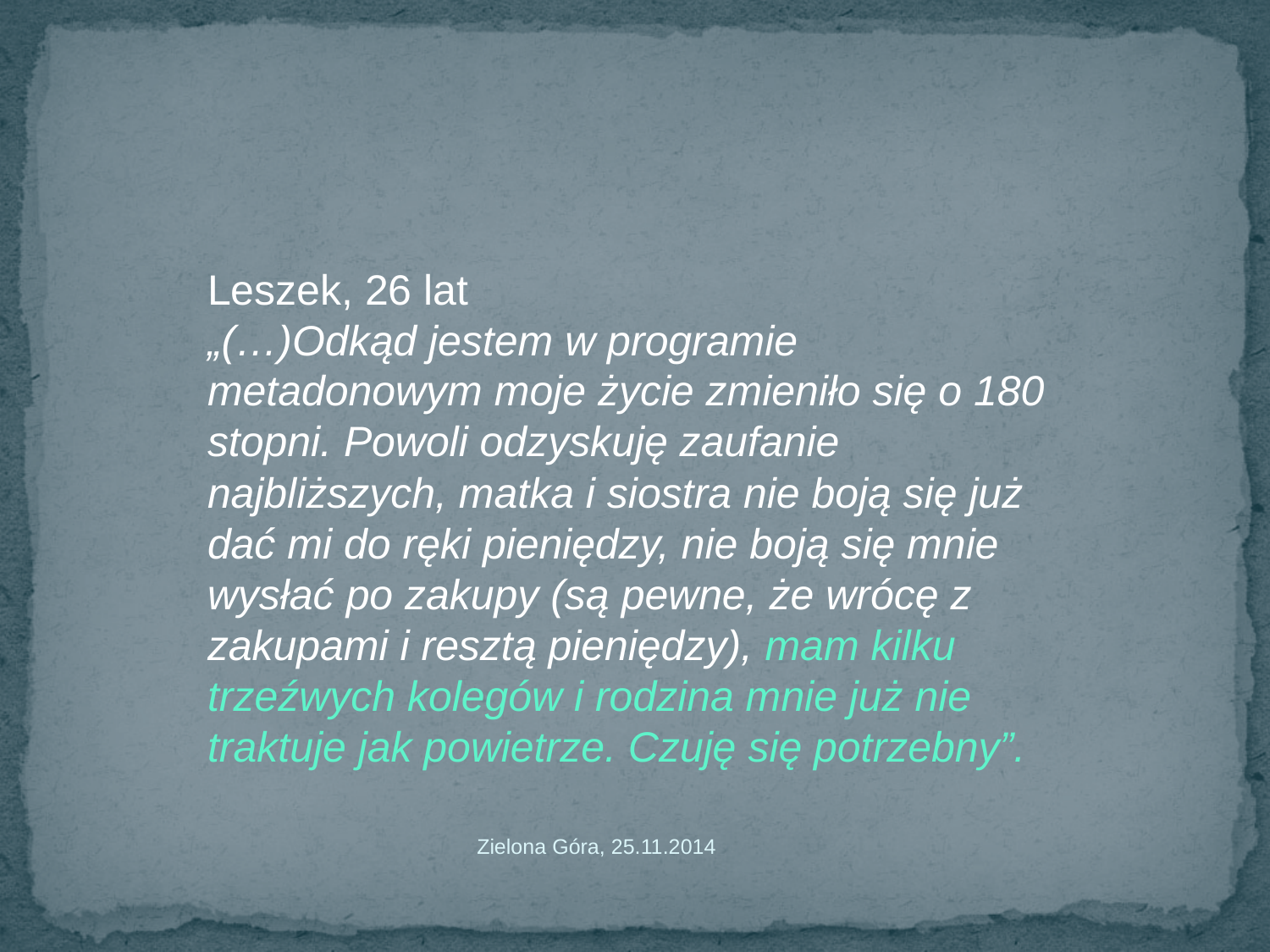

#

Leszek, 26 lat
„(…)Odkąd jestem w programie metadonowym moje życie zmieniło się o 180 stopni. Powoli odzyskuję zaufanie najbliższych, matka i siostra nie boją się już dać mi do ręki pieniędzy, nie boją się mnie wysłać po zakupy (są pewne, że wrócę z zakupami i resztą pieniędzy), mam kilku trzeźwych kolegów i rodzina mnie już nie traktuje jak powietrze. Czuję się potrzebny”.
Zielona Góra, 25.11.2014